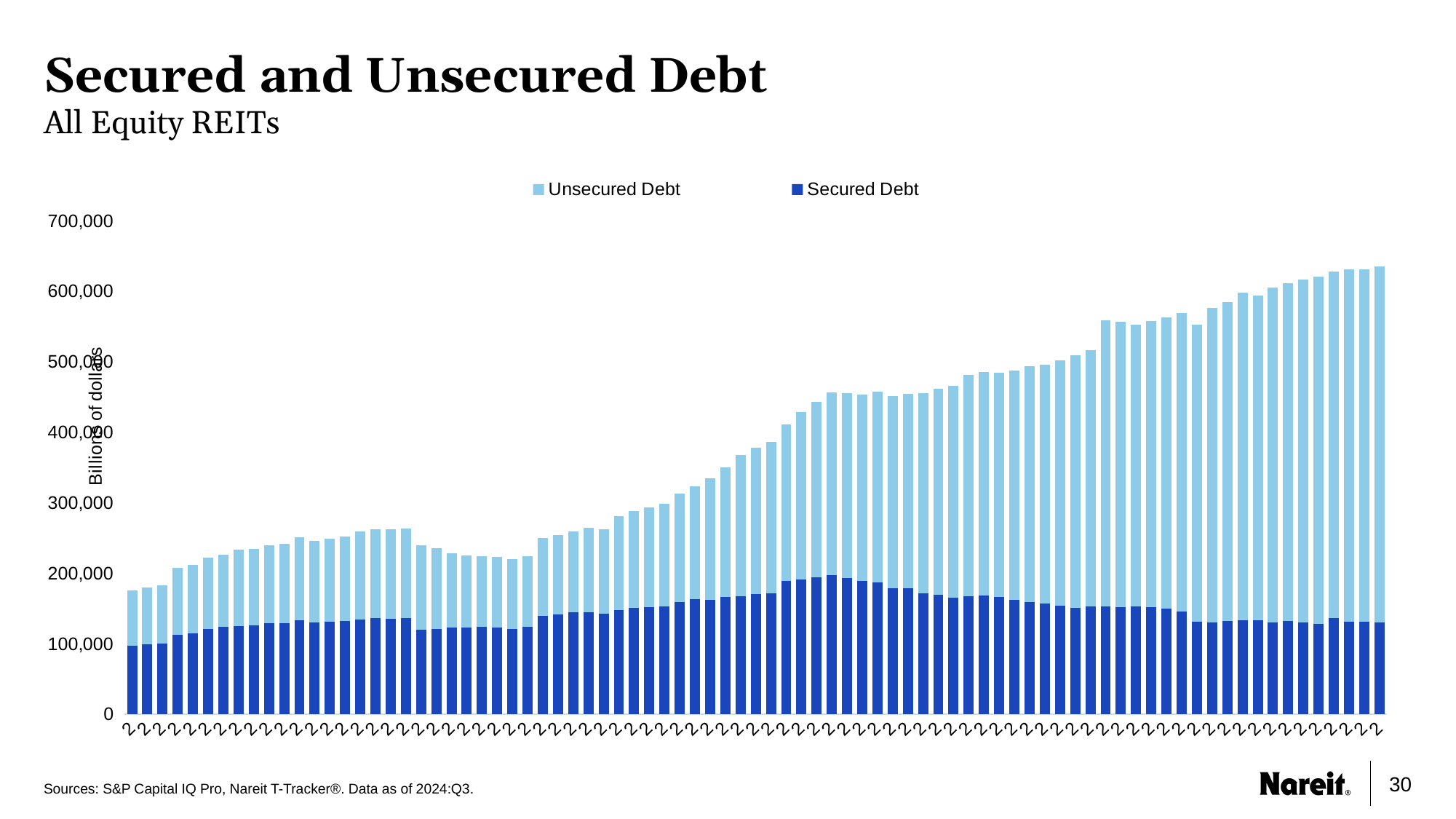

# Secured and Unsecured Debt All Equity REITs

### Chart

| Category |  |  |
|---|---|---|
| 2004.1 | 97336.277 | 78915.549 |
| 2004.2 | 99167.33499999999 | 80678.519 |
| 2004.3 | 100584.039 | 82746.265 |
| 2004.4 | 113229.979 | 94640.838 |
| 2005.1 | 114572.134 | 97521.965 |
| 2005.2 | 120856.46100000001 | 101844.524 |
| 2005.3 | 124048.09999999999 | 102706.55 |
| 2005.4 | 124700.764 | 109354.428 |
| 2006.1 | 126734.74299999999 | 107696.97 |
| 2006.2 | 128998.862 | 110387.069 |
| 2006.3 | 129686.88000000002 | 112177.834 |
| 2006.4 | 133118.637 | 117841.084 |
| 2007.1 | 130325.44300000001 | 115689.287 |
| 2007.2 | 131320.78699999998 | 117464.633 |
| 2007.3 | 132931.291 | 118916.944 |
| 2007.4 | 134044.15 | 125832.229 |
| 2008.1 | 136772.986 | 125703.324 |
| 2008.2 | 135930.53000000003 | 126650.377 |
| 2008.3 | 136694.745 | 126482.819 |
| 2008.4 | 120061.00499999999 | 119693.291 |
| 2009.1 | 120877.242 | 114584.406 |
| 2009.2 | 123273.76699999999 | 104879.31 |
| 2009.3 | 123234.524 | 102575.584 |
| 2009.4 | 123735.93000000001 | 100471.736 |
| 2010.1 | 123431.835 | 99880.724 |
| 2010.2 | 121461.26 | 98753.839 |
| 2010.3 | 123896.583 | 100953.189 |
| 2010.4 | 139197.859 | 110795.379 |
| 2011.1 | 141395.87799999997 | 113329.574 |
| 2011.2 | 144546.442 | 115043.106 |
| 2011.3 | 144619.94799999997 | 119734.144 |
| 2011.4 | 143249.89399999997 | 119018.274 |
| 2012.1 | 148476.57299999995 | 132981.316 |
| 2012.2 | 150721.463 | 137526.461 |
| 2012.3 | 152480.10100000002 | 141518.819 |
| 2012.4 | 152872.42499999996 | 145479.768 |
| 2013.1 | 159796.77399999998 | 153605.141 |
| 2013.2 | 163656.89700000003 | 159552.815 |
| 2013.3 | 162052.66000000003 | 173318.724 |
| 2013.4 | 166675.73900000003 | 183811.096 |
| 2014.1 | 167610.15700000004 | 200746.76 |
| 2014.2 | 170236.127 | 208621.411 |
| 2014.3 | 172016.42500000002 | 214834.024 |
| 2014.4 | 189110.88999999996 | 222807.15 |
| 2015.1 | 191333.74399999998 | 237991.603 |
| 2015.2 | 194759.107 | 248569.958 |
| 2015.3 | 197127.75900000002 | 259465.061 |
| 2015.4 | 193063.635 | 263253.904 |
| 2016.1 | 189711.49700000003 | 264165.891 |
| 2016.2 | 186692.605 | 270954.044 |
| 2016.3 | 179464.52299999996 | 272589.332 |
| 2016.4 | 178655.20799999998 | 276592.555 |
| 2017.1 | 171479.41700000002 | 284748.027 |
| 2017.2 | 169186.29200000004 | 292982.569 |
| 2017.3 | 165765.237 | 300103.626 |
| 2017.4 | 167546.35700000002 | 314069.465 |
| 2018.1 | 168592.61099999998 | 317584.859 |
| 2018.2 | 166857.423 | 318207.552 |
| 2018.3 | 162304.963 | 326070.058 |
| 2018.4 | 158952.856 | 334672.256 |
| 2019.1 | 156971.51599999997 | 339179.18 |
| 2019.2 | 154117.31999999998 | 348174.536 |
| 2019.3 | 150641.029 | 359119.489 |
| 2019.4 | 153528.41900000002 | 363556.375 |
| 2020.1 | 152995.099 | 406500.758 |
| 2020.2 | 152153.977 | 405045.461 |
| 2020.3 | 153451.92499999996 | 399527.999 |
| 2020.4 | 152060.54600000003 | 406451.503 |
| 2021.1 | 150095.565 | 413402.648 |
| 2021.2 | 145920.79900000003 | 423452.902 |
| 2021.3 | 131621.007 | 421029.26 |
| 2021.4 | 130778.89899999999 | 445985.683 |
| 2022.1 | 132535.121 | 451988.502 |
| 2022.2 | 133294.646 | 465292.143 |
| 2022.3 | 133203.672 | 461418.244 |
| 2022.4 | 130764.416 | 474677.827 |
| 2023.1 | 132521.008 | 478806.151 |
| 2023.2 | 130098.08300000001 | 486716.523 |
| 2023.3 | 128466.44301179514 | 492394.122 |
| 2023.4 | 136488.58934568477 | 491863.309 |
| 2024.1 | 131660.05308280792 | 500116.804 |
| 2024.2 | 131124.87223751526 | 500166.40955709066 |
| 2024.3 | 130195.40757334881 | 504993.19333788863 |
Sources: S&P Capital IQ Pro, Nareit T-Tracker®. Data as of 2024:Q3.